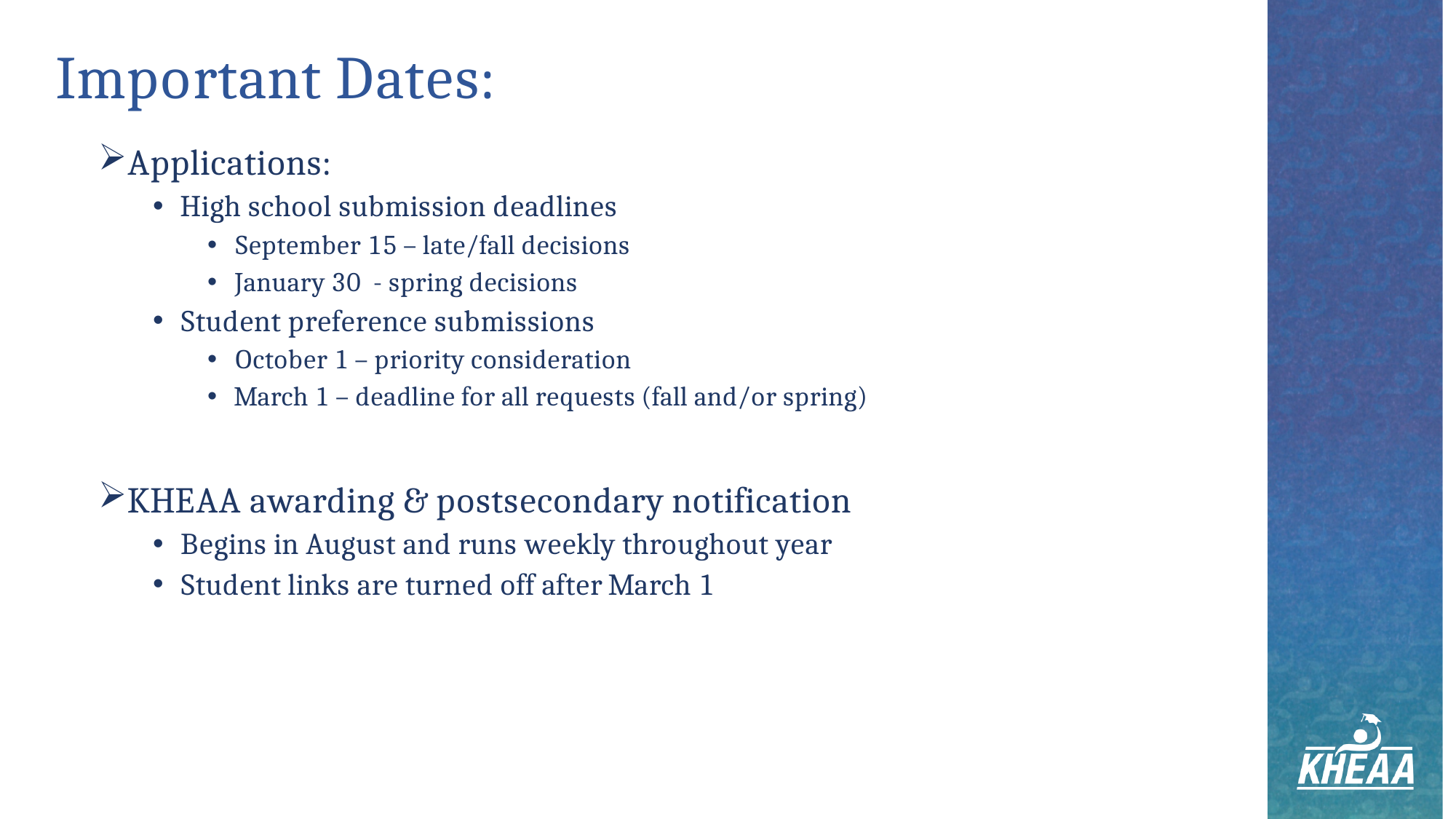

# Important Dates:
Applications:
High school submission deadlines
September 15 – late/fall decisions
January 30  - spring decisions
Student preference submissions
October 1 – priority consideration
March 1 – deadline for all requests (fall and/or spring)

KHEAA awarding & postsecondary notification
Begins in August and runs weekly throughout year
Student links are turned off after March 1